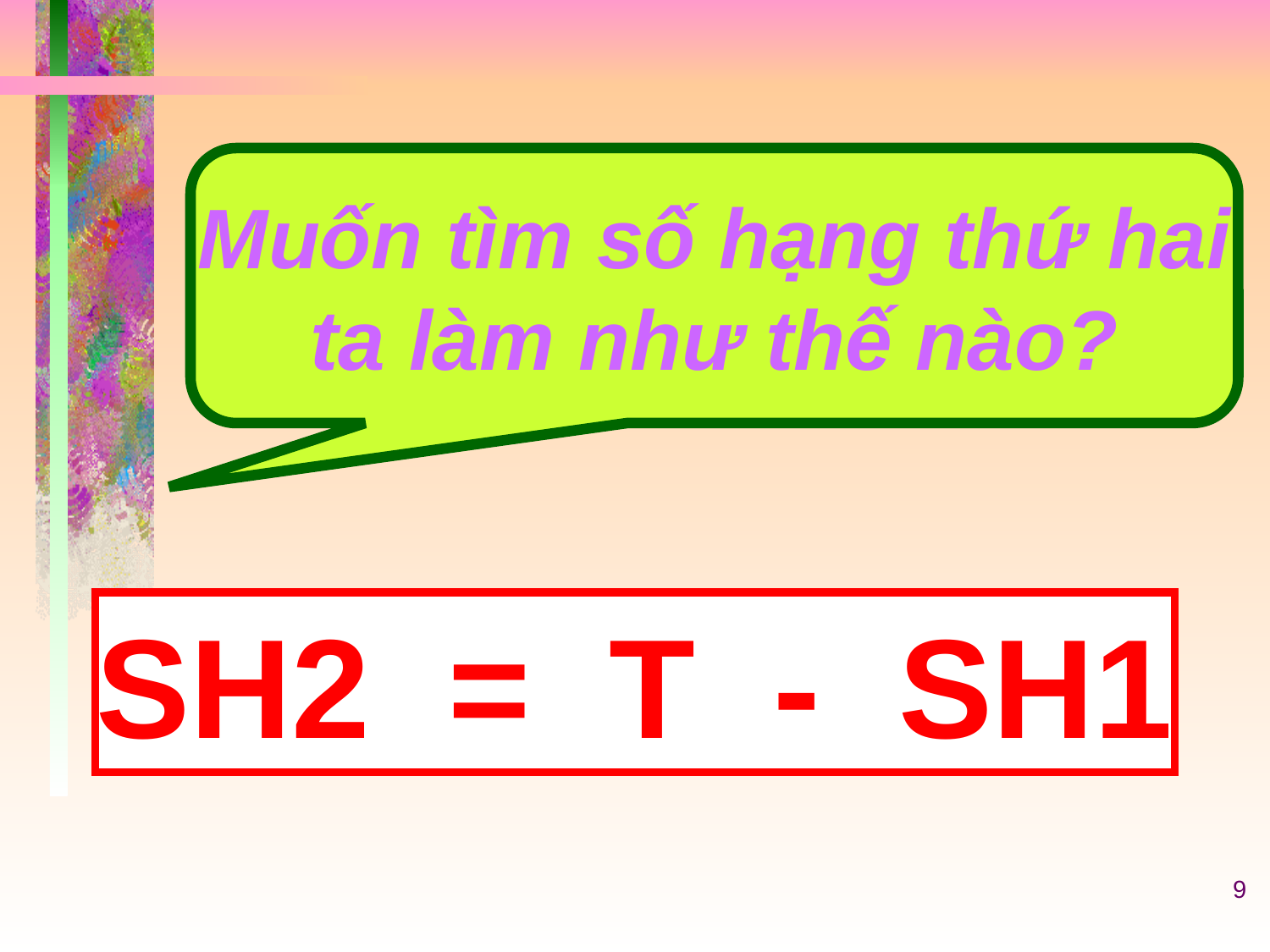

Muốn tìm số hạng thứ hai
ta làm như thế nào?
SH2  =  T  -  SH1
9